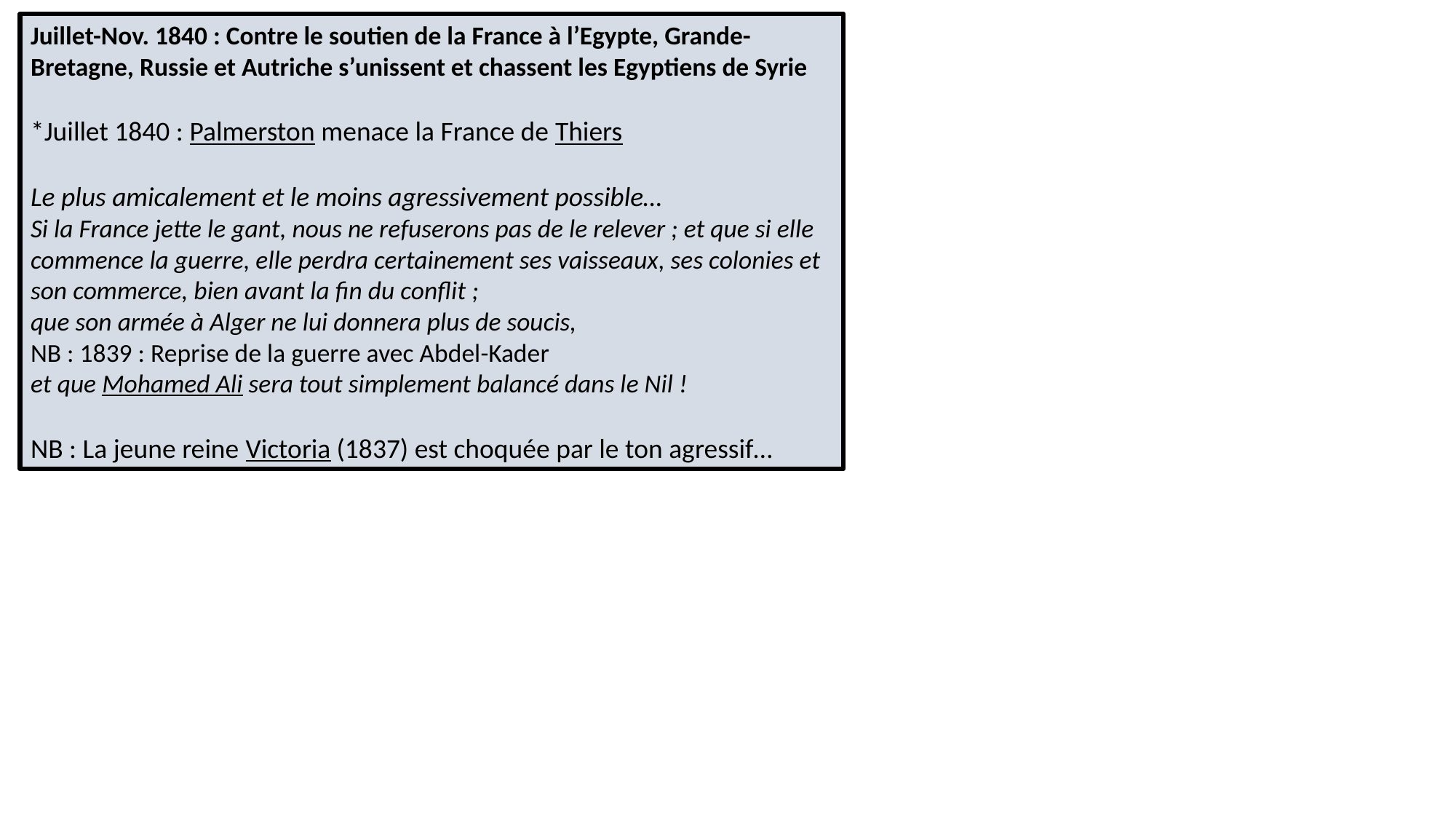

Juillet-Nov. 1840 : Contre le soutien de la France à l’Egypte, Grande-Bretagne, Russie et Autriche s’unissent et chassent les Egyptiens de Syrie

*Juillet 1840 : Palmerston menace la France de Thiers

Le plus amicalement et le moins agressivement possible…
Si la France jette le gant, nous ne refuserons pas de le relever ; et que si elle commence la guerre, elle perdra certainement ses vaisseaux, ses colonies et son commerce, bien avant la fin du conflit ;
que son armée à Alger ne lui donnera plus de soucis,
NB : 1839 : Reprise de la guerre avec Abdel-Kader
et que Mohamed Ali sera tout simplement balancé dans le Nil !

NB : La jeune reine Victoria (1837) est choquée par le ton agressif…